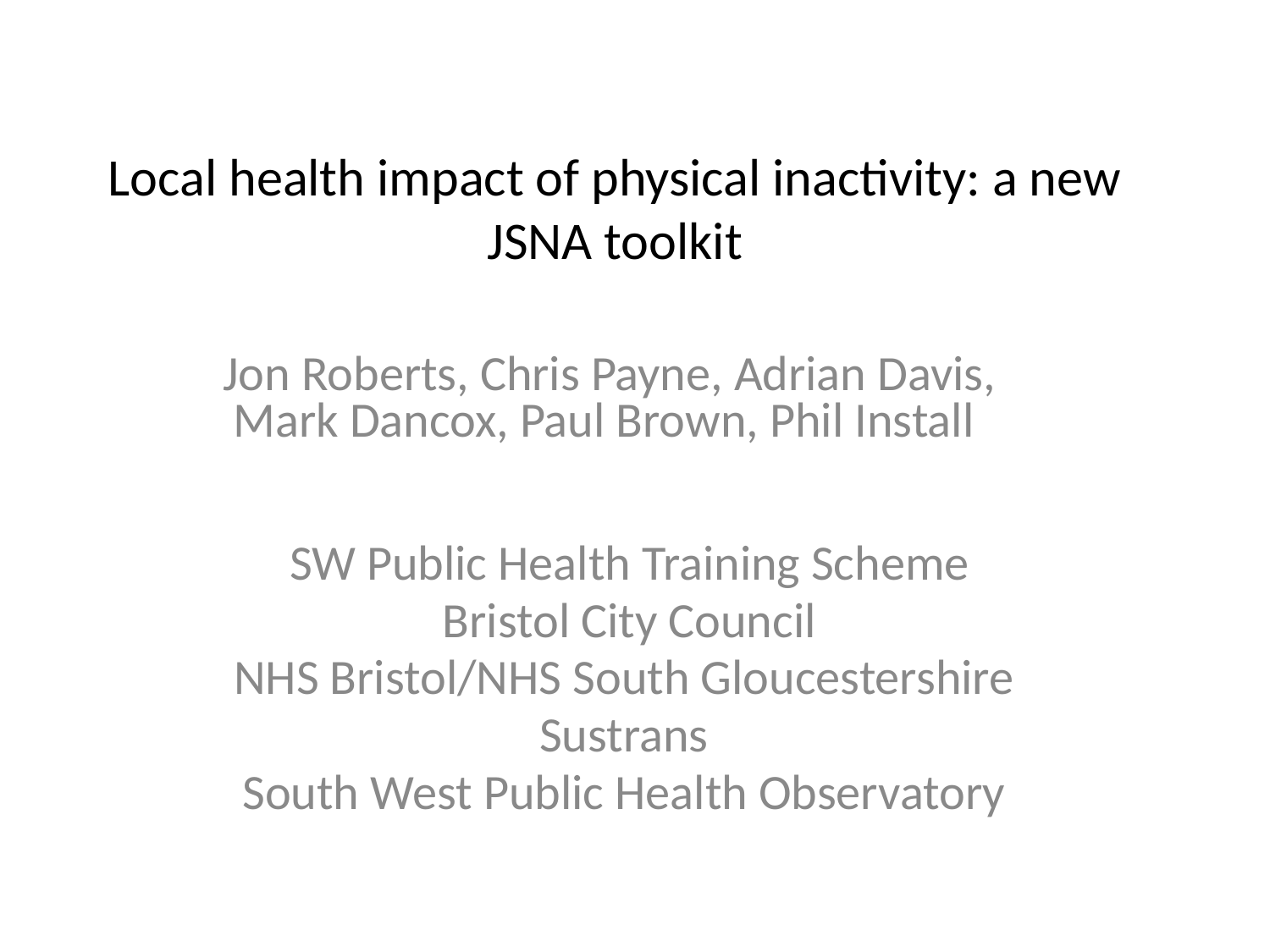

# Local health impact of physical inactivity: a new JSNA toolkit
Jon Roberts, Chris Payne, Adrian Davis, Mark Dancox, Paul Brown, Phil Install
SW Public Health Training Scheme
Bristol City Council
NHS Bristol/NHS South Gloucestershire
Sustrans
South West Public Health Observatory